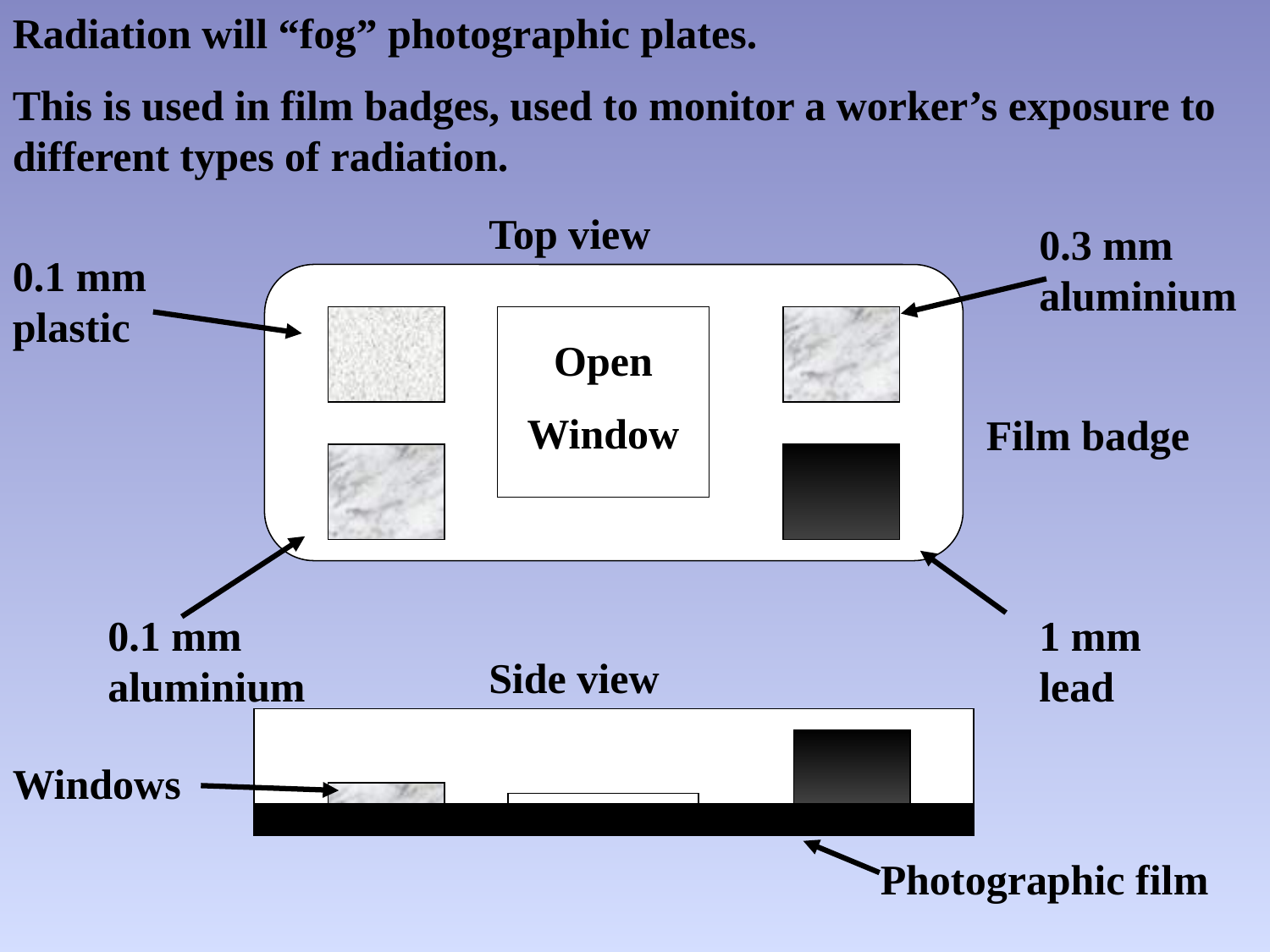

Radiation will “fog” photographic plates.
This is used in film badges, used to monitor a worker’s exposure to different types of radiation.
Top view
0.3 mm aluminium
0.1 mm plastic

Open
Window

Film badge

0.1 mm aluminium
1 mm lead
Side view

Windows

Photographic film